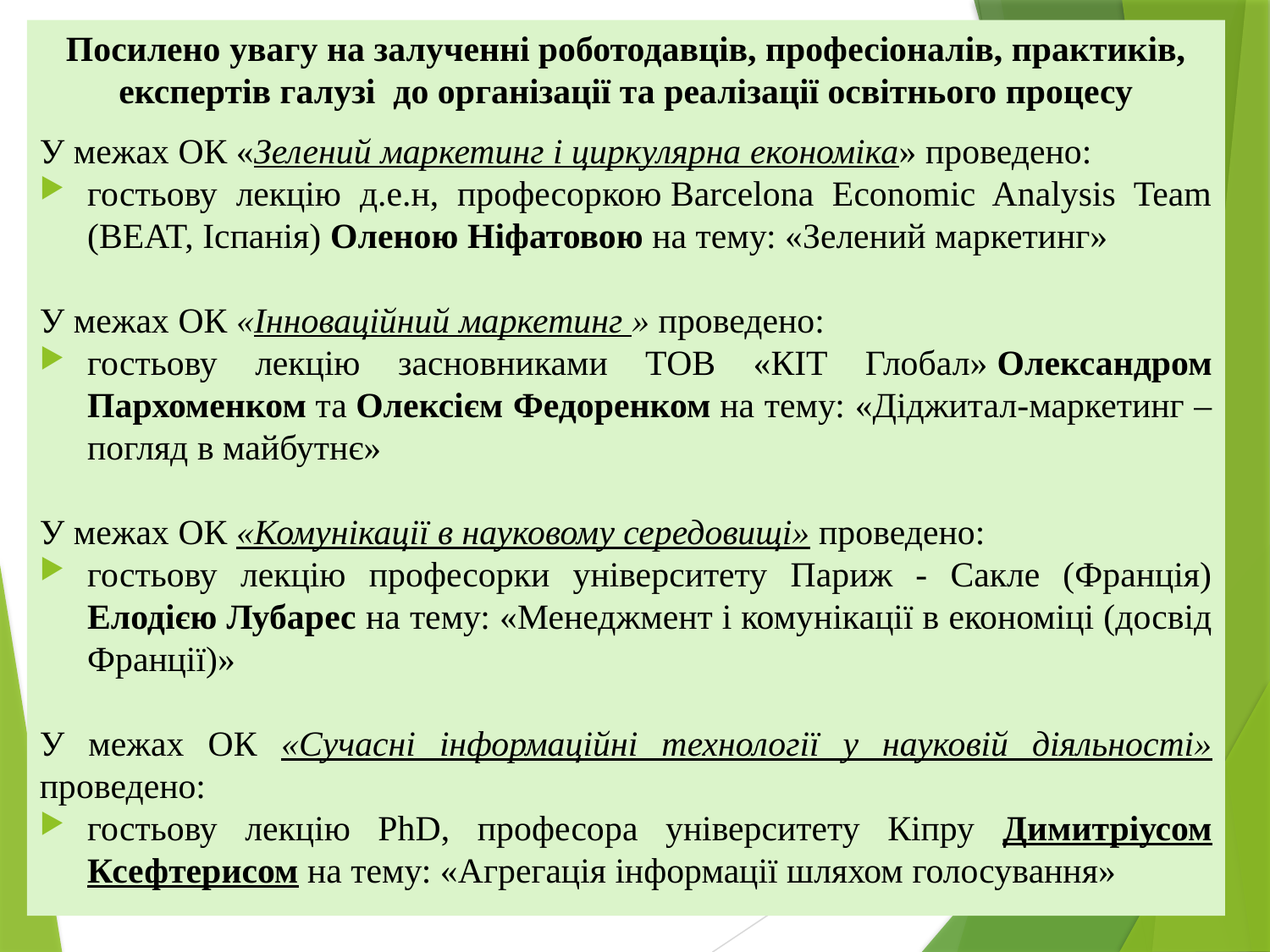

Посилено увагу на залученні роботодавців, професіоналів, практиків, експертів галузі  до організації та реалізації освітнього процесу
У межах ОК «Зелений маркетинг і циркулярна економіка» проведено:
гостьову лекцію д.е.н, професоркою Barcelona Economic Analysis Team (BEAT, Іспанія) Оленою Ніфатовою на тему: «Зелений маркетинг»

У межах ОК «Інноваційний маркетинг » проведено:
гостьову лекцію засновниками ТОВ «КІТ Глобал» Олександром Пархоменком та Олексієм Федоренком на тему: «Діджитал-маркетинг – погляд в майбутнє»

У межах ОК «Комунікації в науковому середовищі» проведено:
гостьову лекцію професорки університету Париж - Сакле (Франція) Елодією Лубарес на тему: «Менеджмент і комунікації в економіці (досвід Франції)»

У межах ОК «Сучасні інформаційні технології у науковій діяльності» проведено:
гостьову лекцію PhD, професора університету Кіпру Димитріусом Ксефтерисом на тему: «Агрегація інформації шляхом голосування»